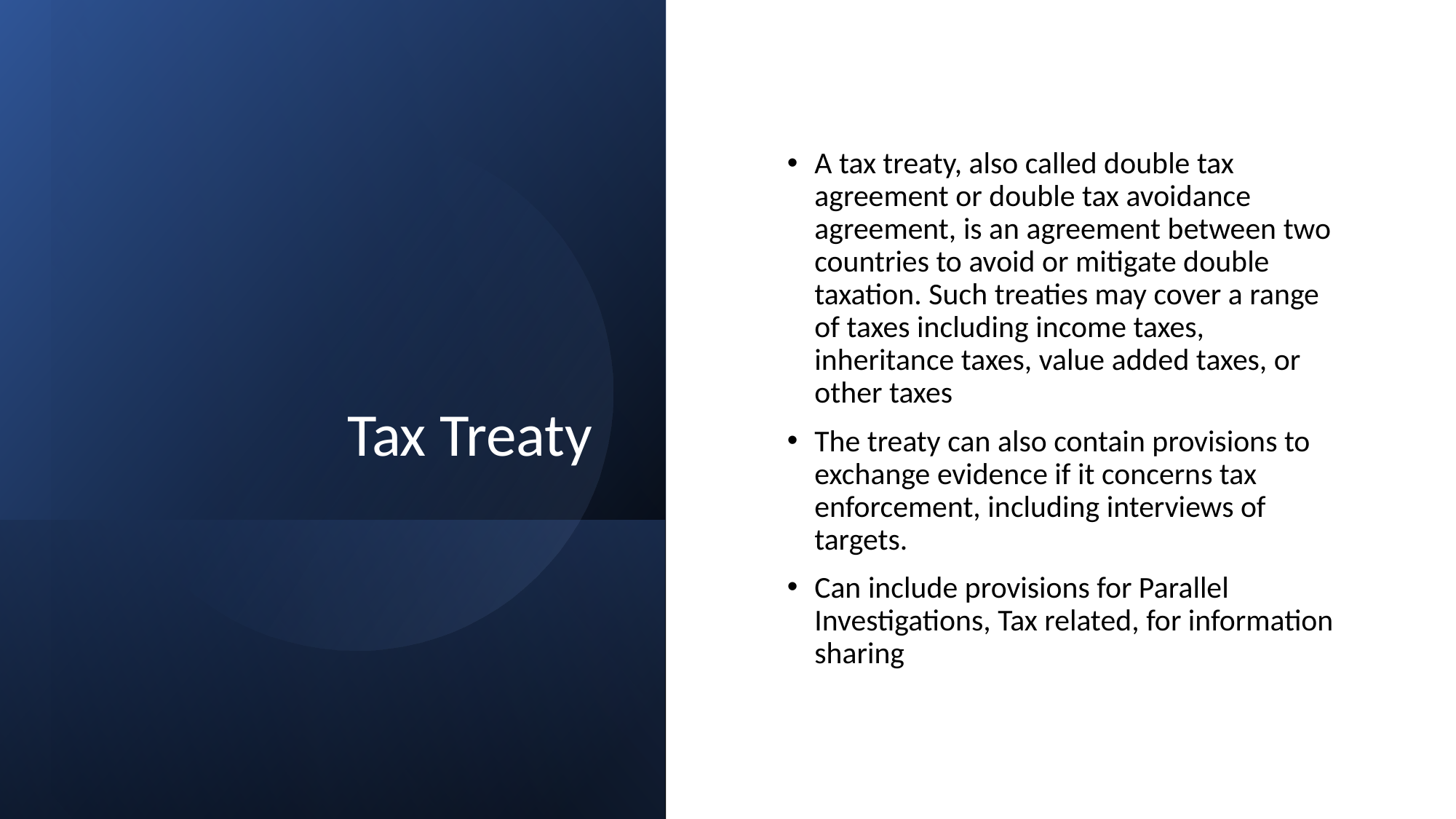

# Tax Treaty

A tax treaty, also called double tax agreement or double tax avoidance agreement, is an agreement between two countries to avoid or mitigate double taxation. Such treaties may cover a range of taxes including income taxes, inheritance taxes, value added taxes, or other taxes
The treaty can also contain provisions to exchange evidence if it concerns tax enforcement, including interviews of targets.
Can include provisions for Parallel Investigations, Tax related, for information sharing